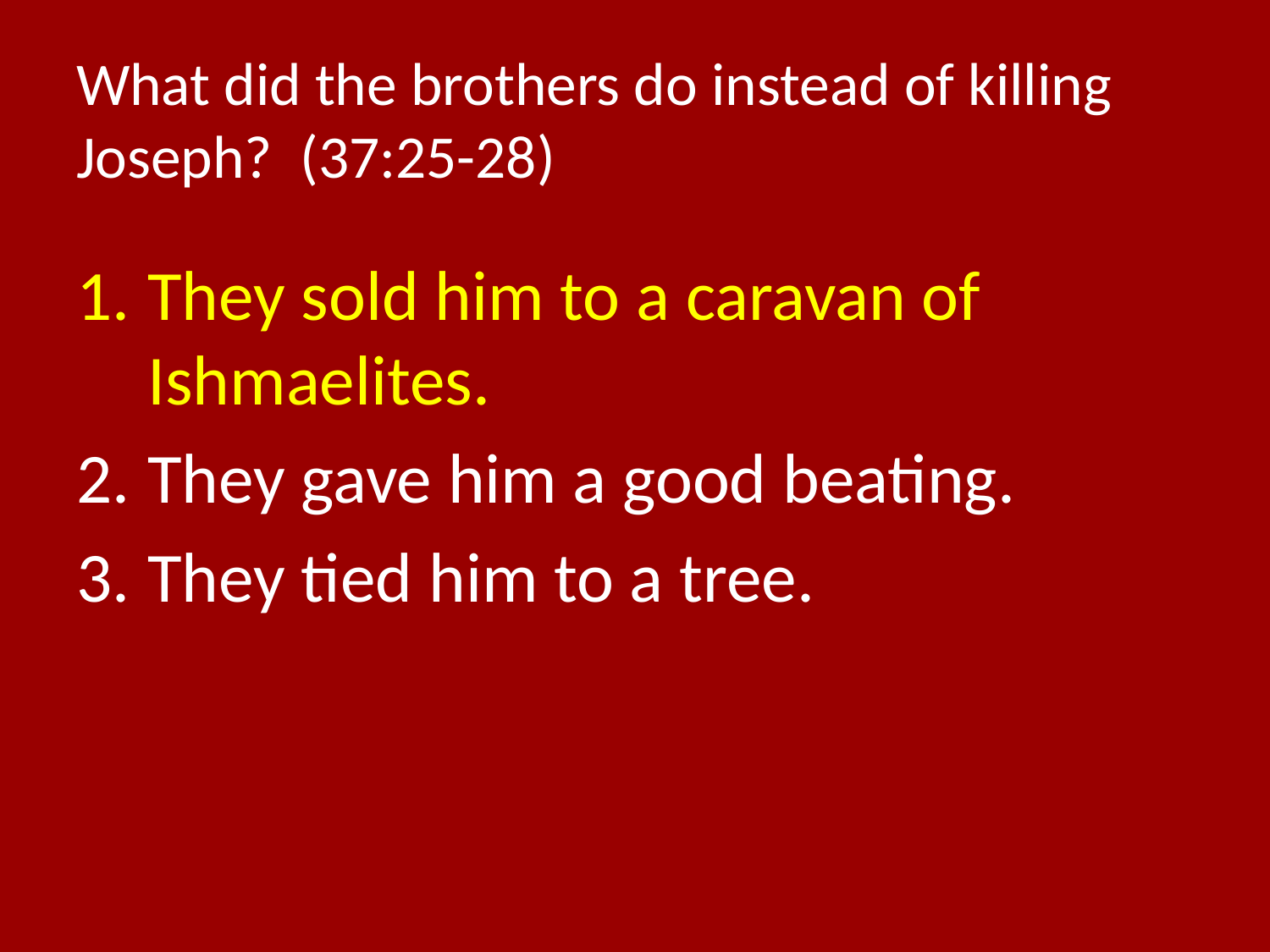

# What did the brothers do instead of killing Joseph?  (37:25-28)
They sold him to a caravan of Ishmaelites.
They gave him a good beating.
They tied him to a tree.